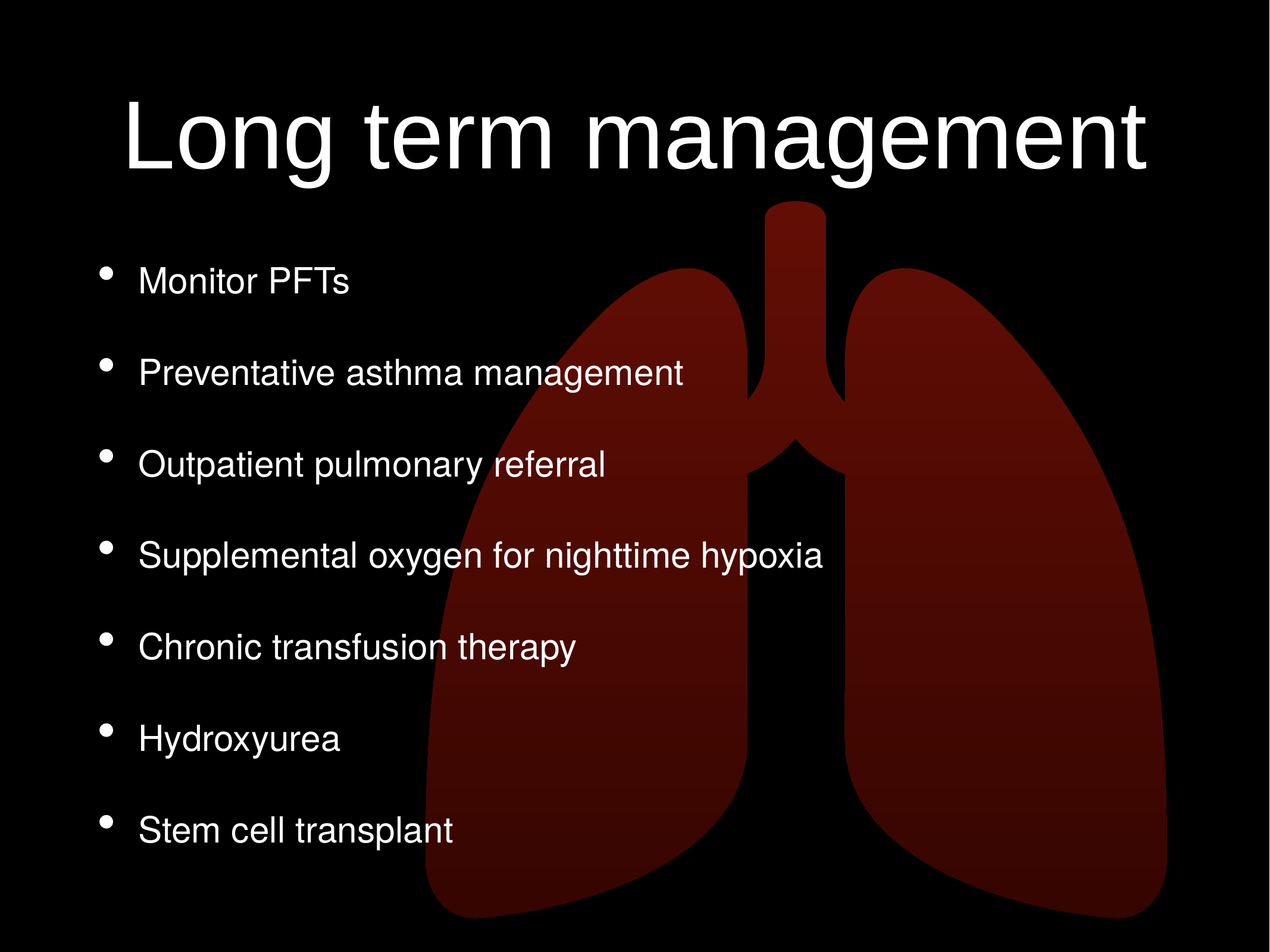

# Long term management

Monitor PFTs
Preventative asthma management
Outpatient pulmonary referral
Supplemental oxygen for nighttime hypoxia
Chronic transfusion therapy
Hydroxyurea
Stem cell transplant